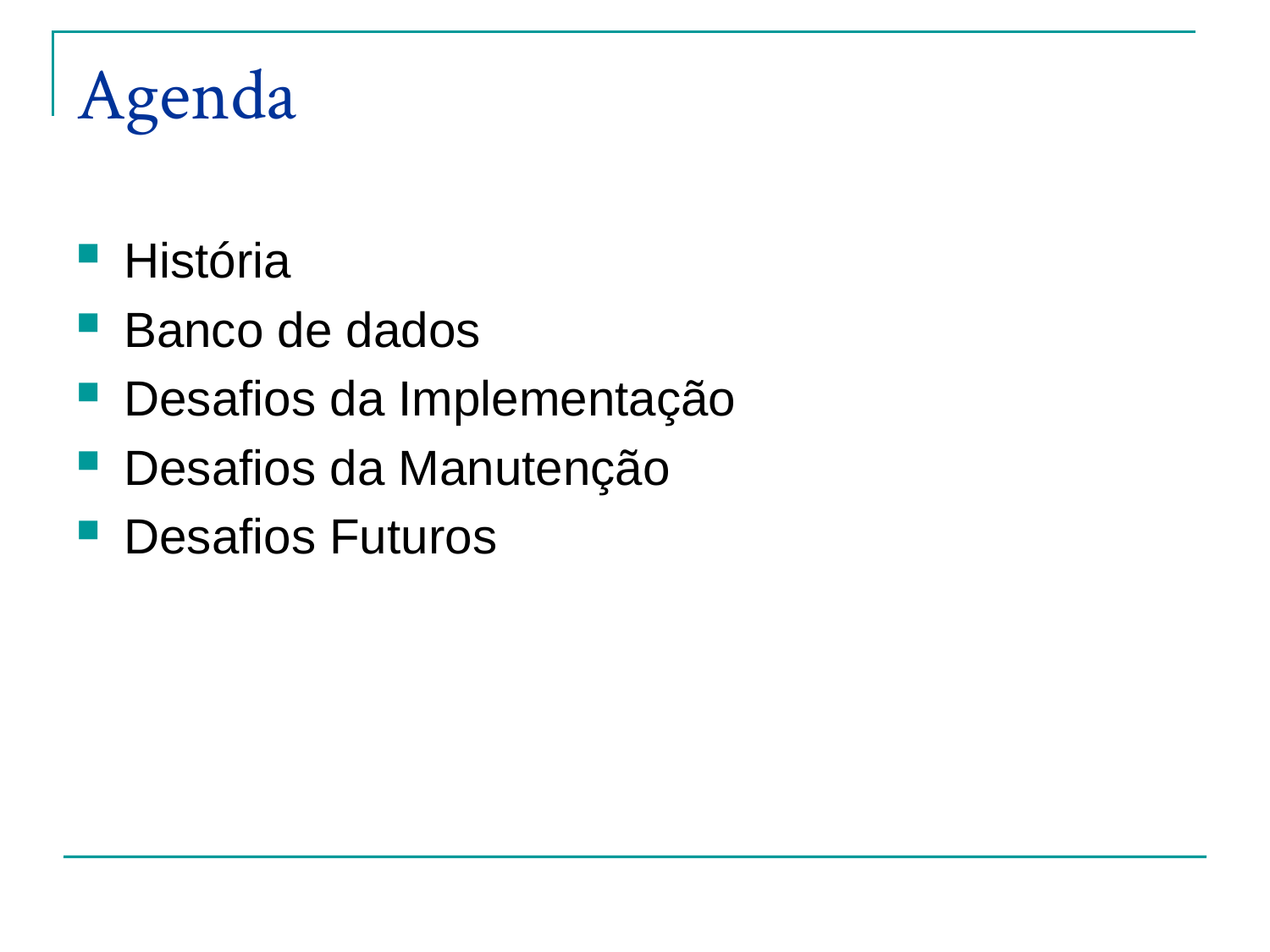

# Agenda
História
Banco de dados
Desafios da Implementação
Desafios da Manutenção
Desafios Futuros